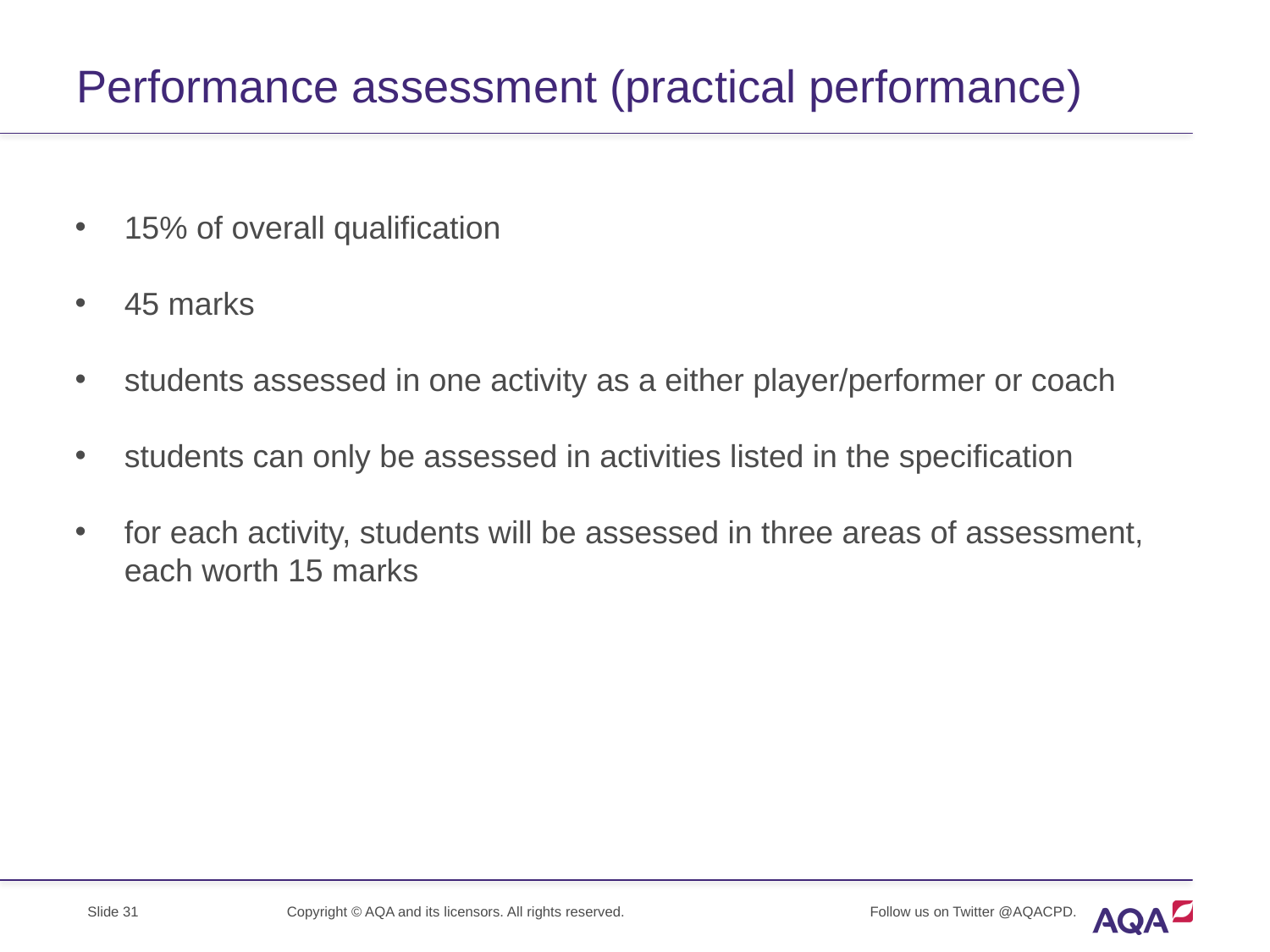

# Performance assessment (practical performance)
15% of overall qualification

45 marks

students assessed in one activity as a either player/performer or coach

students can only be assessed in activities listed in the specification

for each activity, students will be assessed in three areas of assessment, each worth 15 marks

Copyright © AQA and its licensors. All rights reserved.
Follow us on Twitter @AQACPD.
Slide 31